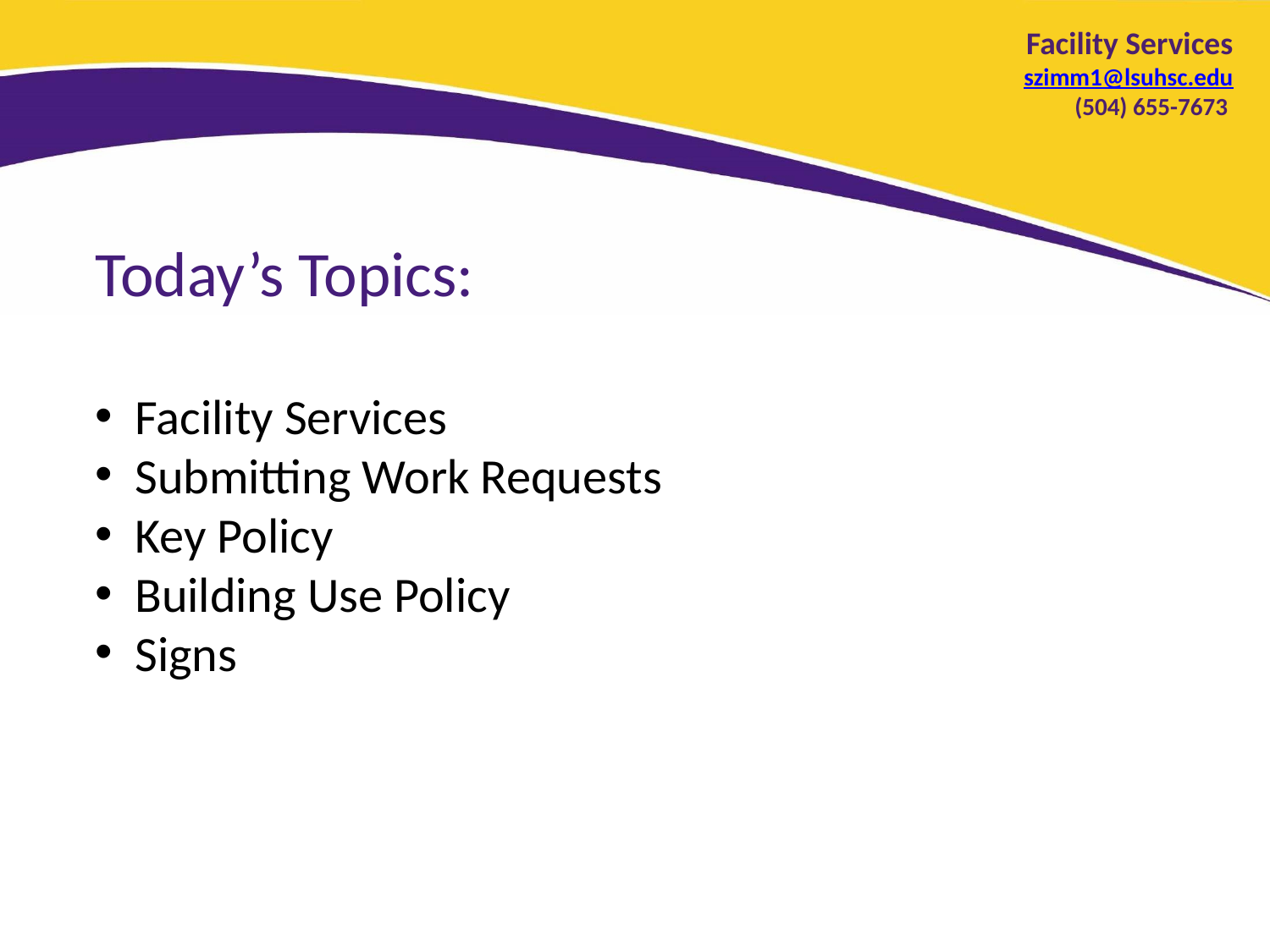

Facility Services
szimm1@lsuhsc.edu
(504) 655-7673
Today’s Topics:

Facility Services
Submitting Work Requests
Key Policy
Building Use Policy
Signs